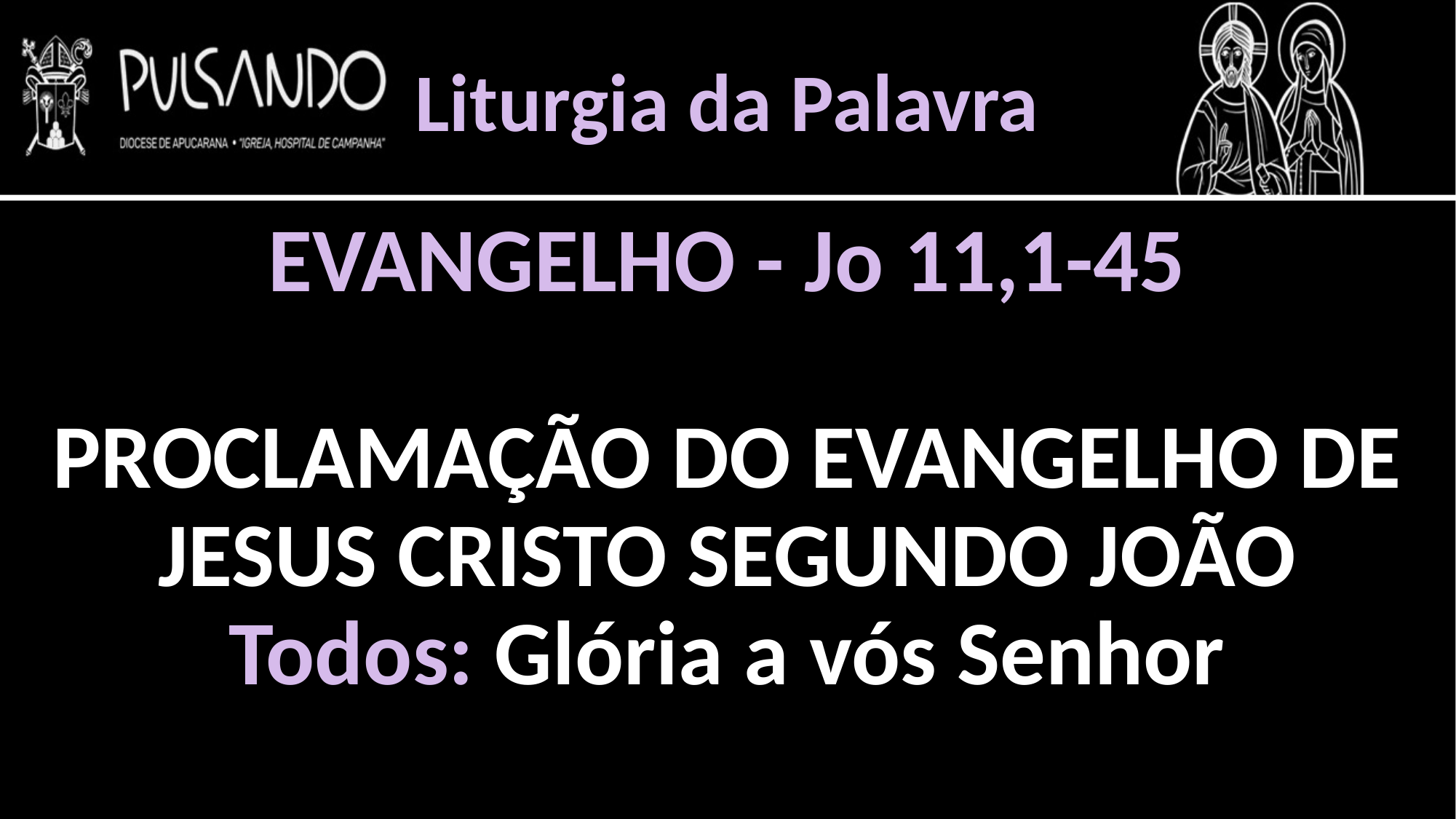

Liturgia da Palavra
EVANGELHO - Jo 11,1-45

PROCLAMAÇÃO DO EVANGELHO DE JESUS CRISTO SEGUNDO JOÃO
Todos: Glória a vós Senhor